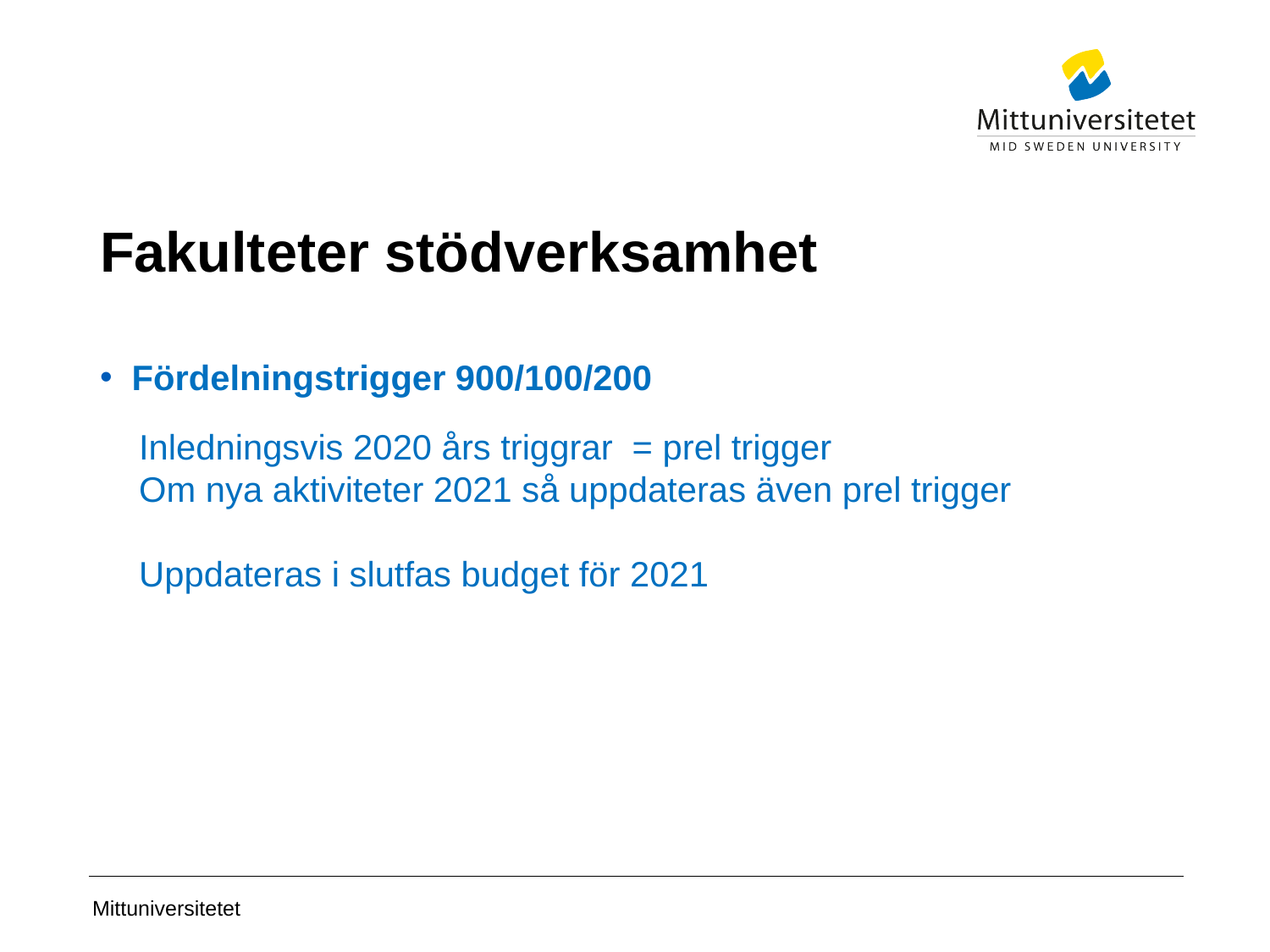

# Fakulteter stödverksamhet

Fördelningstrigger 900/100/200
    Inledningsvis 2020 års triggrar  = prel trigger
    Om nya aktiviteter 2021 så uppdateras även prel trigger

    Uppdateras i slutfas budget för 2021